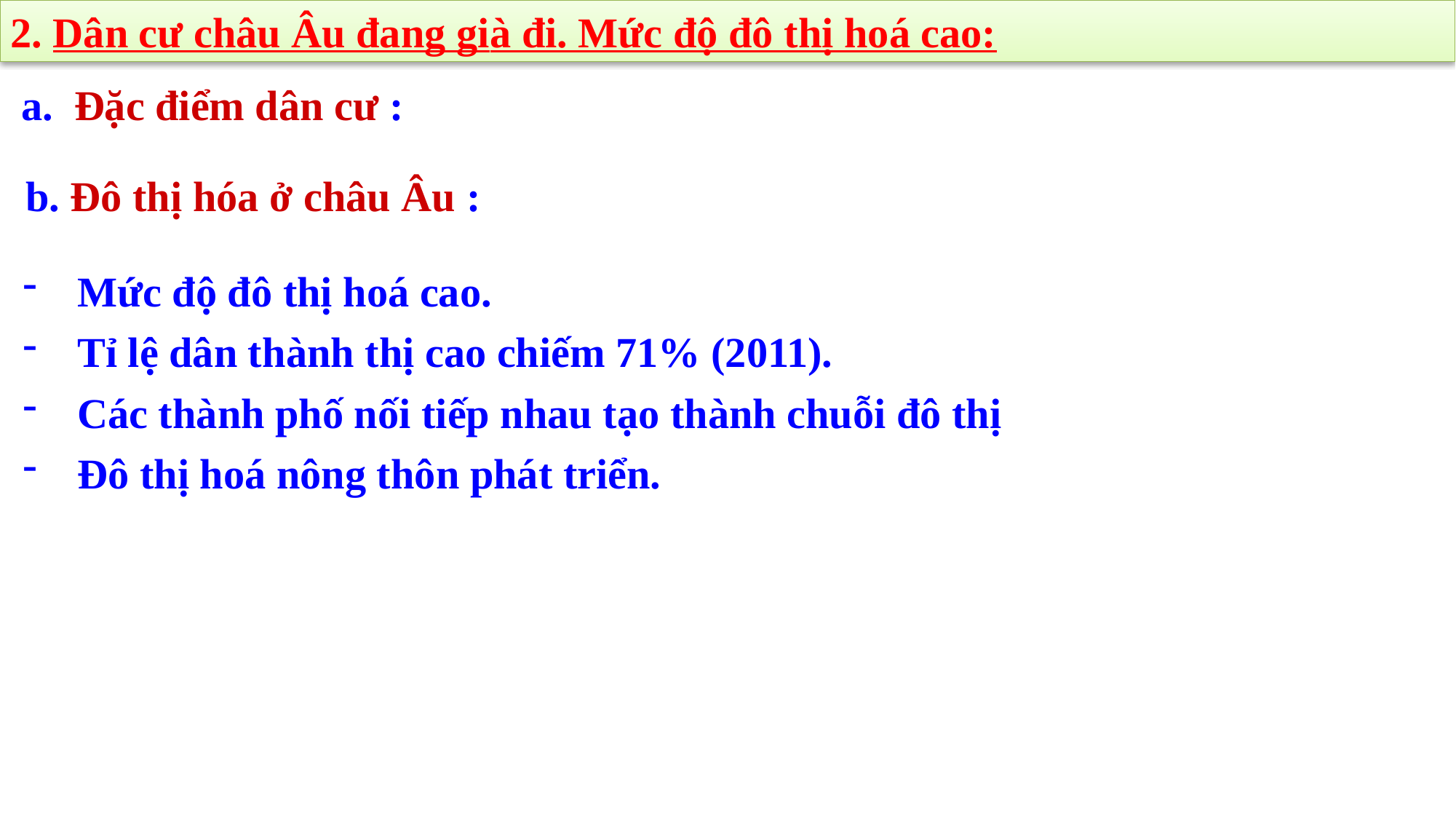

2. Dân cư châu Âu đang già đi. Mức độ đô thị hoá cao:
 a.  Đặc điểm dân cư :

b. Đô thị hóa ở châu Âu :

Mức độ đô thị hoá cao.
Tỉ lệ dân thành thị cao chiếm 71% (2011).
Các thành phố nối tiếp nhau tạo thành chuỗi đô thị
Đô thị hoá nông thôn phát triển.